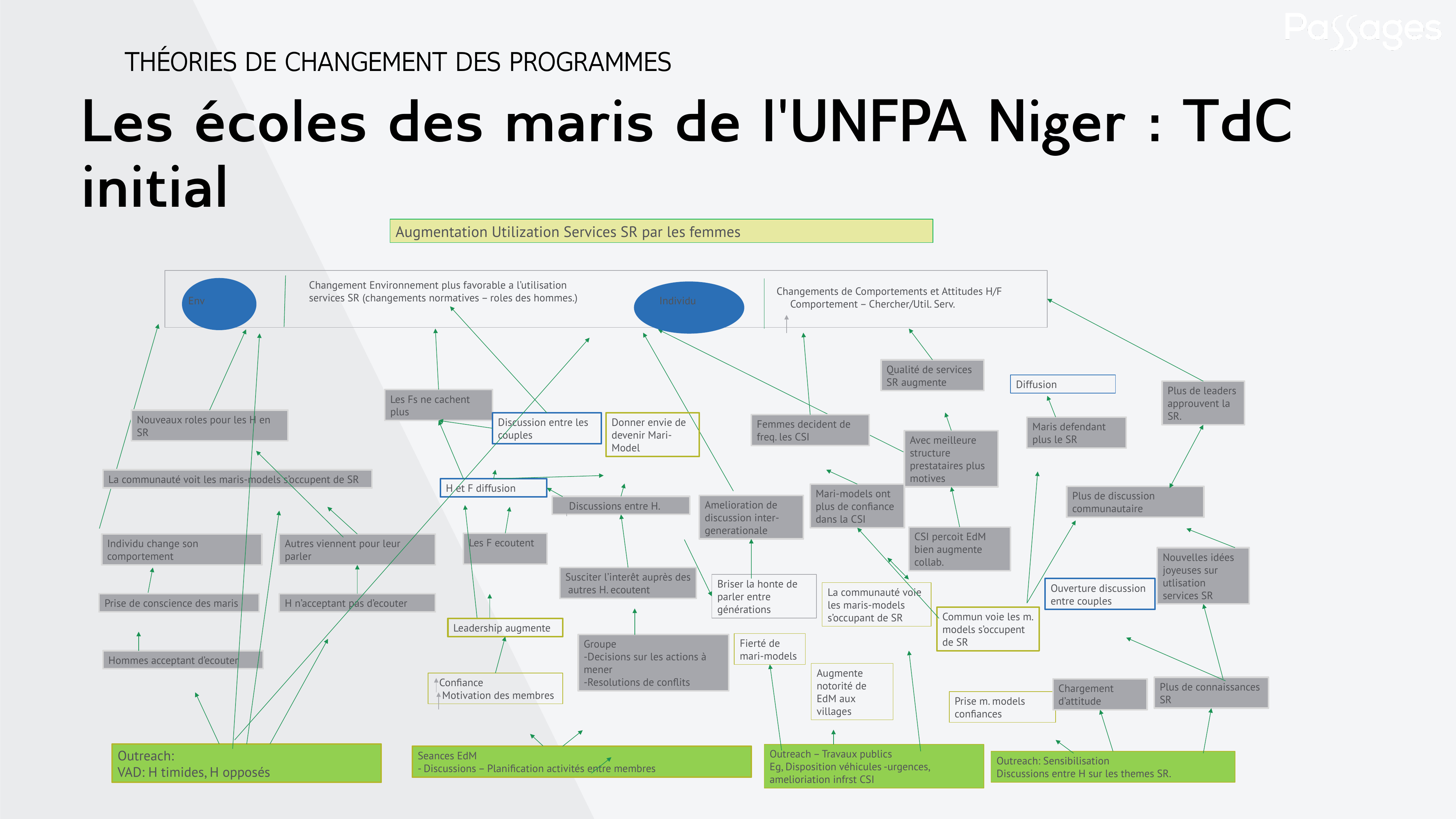

THÉORIES DE CHANGEMENT DES PROGRAMMES
Les écoles des maris de l'UNFPA Niger : TdC initial
Augmentation Utilization Services SR par les femmes

Changement Environnement plus favorable a l’utilisation services SR (changements normatives – roles des hommes.)

Changements de Comportements et Attitudes H/F
     Comportement – Chercher/Util. Serv.

Env
Individu
Qualité de services SR augmente
Diffusion
Plus de leaders approuvent la SR.
Les Fs ne cachent plus
Nouveaux roles pour les H en SR
Discussion entre les couples
Donner envie de devenir Mari-Model
Femmes decident de freq. les CSI
Maris defendant plus le SR
Avec meilleure structure prestataires plus motives
La communauté voit les maris-models s’occupent de SR
H et F diffusion
Mari-models ont plus de confiance dans la CSI
Plus de discussion communautaire
Amelioration de discussion inter-generationale
    Discussions entre H.
CSI percoit EdM bien augmente collab.
Les F ecoutent
Individu change son comportement
Autres viennent pour leur parler
Nouvelles idées joyeuses sur utlisation services SR
Susciter l’interêt auprès des  autres H. ecoutent
Briser la honte de parler entre générations
Ouverture discussion entre couples
La communauté voie les maris-models s’occupant de SR
Prise de conscience des maris
H n’acceptant pas d’ecouter
Commun voie les m. models s’occupent de SR
Leadership augmente
Fierté de mari-models
Groupe
-Decisions sur les actions à mener
-Resolutions de conflits
Hommes acceptant d’ecouter
Augmente notorité de EdM aux villages
  Confiance
   Motivation des membres
Plus de connaissances SR
Chargement d’attitude
Prise m. models confiances
Outreach:
VAD: H timides, H opposés
Outreach – Travaux publics
Eg, Disposition véhicules -urgences, amelioriation infrst CSI
Seances EdM
- Discussions – Planification activités entre membres
Outreach: Sensibilisation
Discussions entre H sur les themes SR.